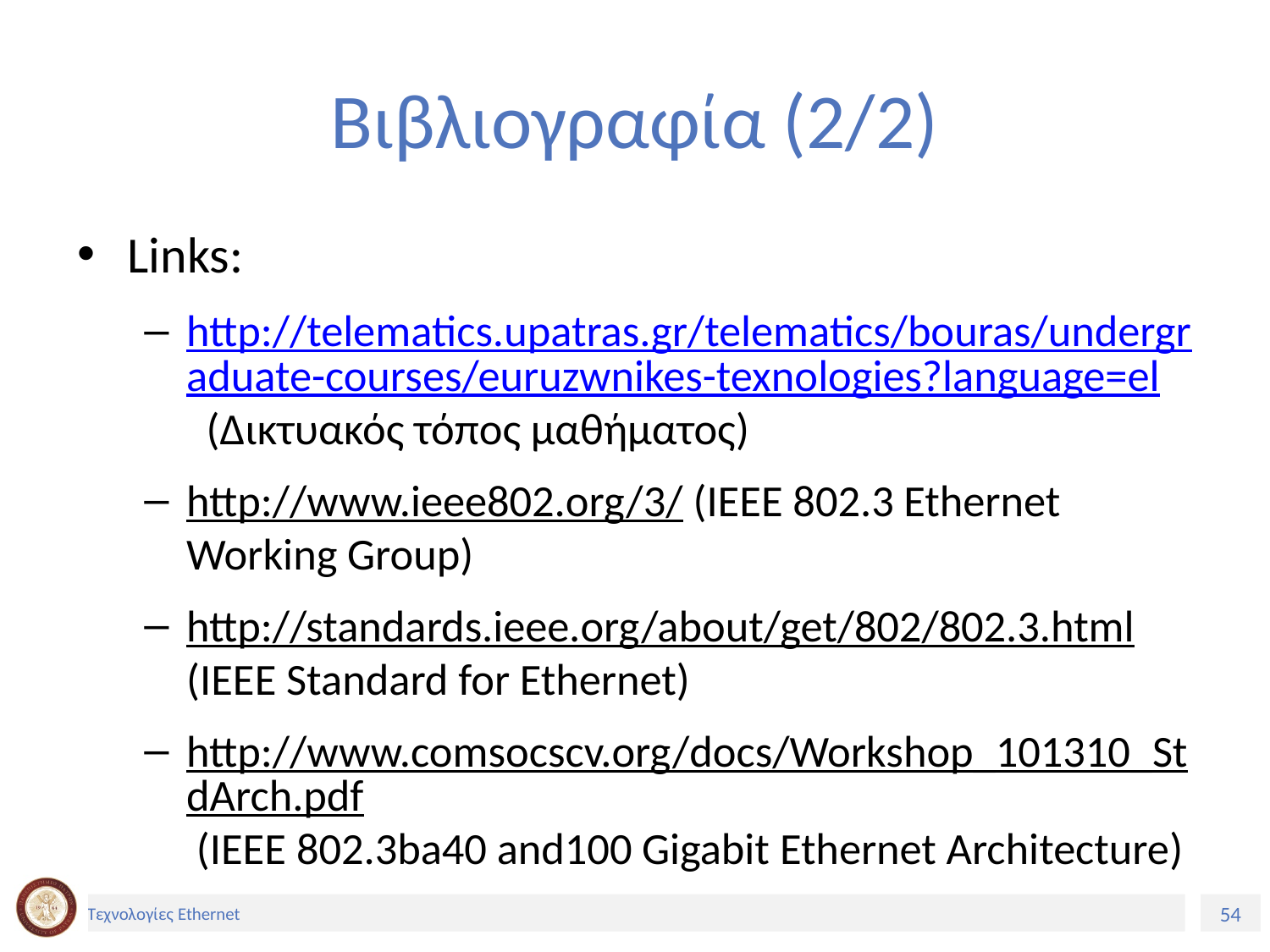

# Βιβλιογραφία (2/2)
Links:
http://telematics.upatras.gr/telematics/bouras/undergraduate-courses/euruzwnikes-texnologies?language=el  (Δικτυακός τόπος μαθήματος)
http://www.ieee802.org/3/ (IEEE 802.3 Ethernet Working Group)
http://standards.ieee.org/about/get/802/802.3.html (IEEE Standard for Ethernet)
http://www.comsocscv.org/docs/Workshop_101310_StdArch.pdf (ΙEEE 802.3ba40 and100 Gigabit Ethernet Architecture)